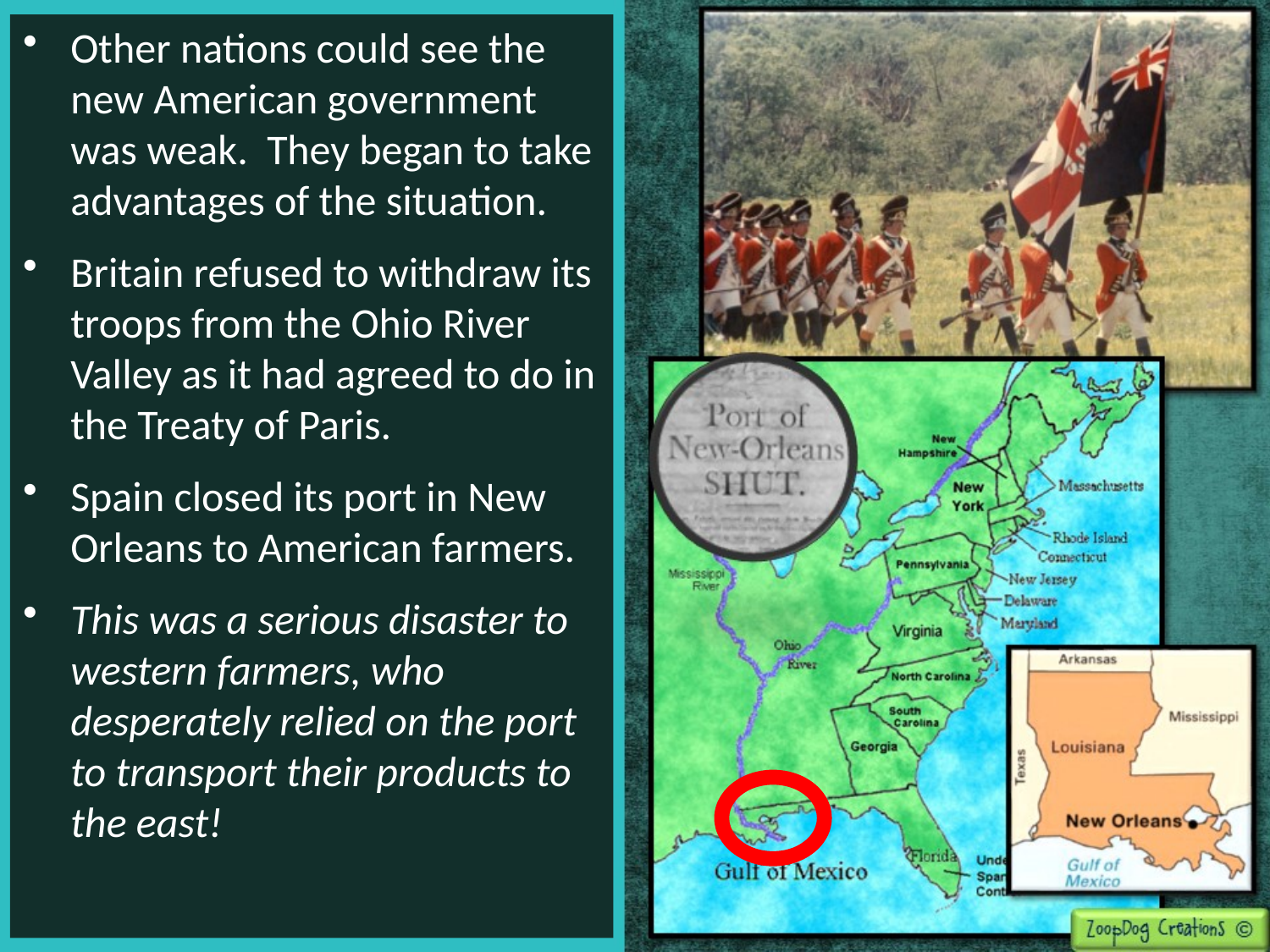

Other nations could see the new American government was weak.  They began to take advantages of the situation.
Britain refused to withdraw its troops from the Ohio River Valley as it had agreed to do in the Treaty of Paris.
Spain closed its port in New Orleans to American farmers.
This was a serious disaster to western farmers, who desperately relied on the port to transport their products to the east!